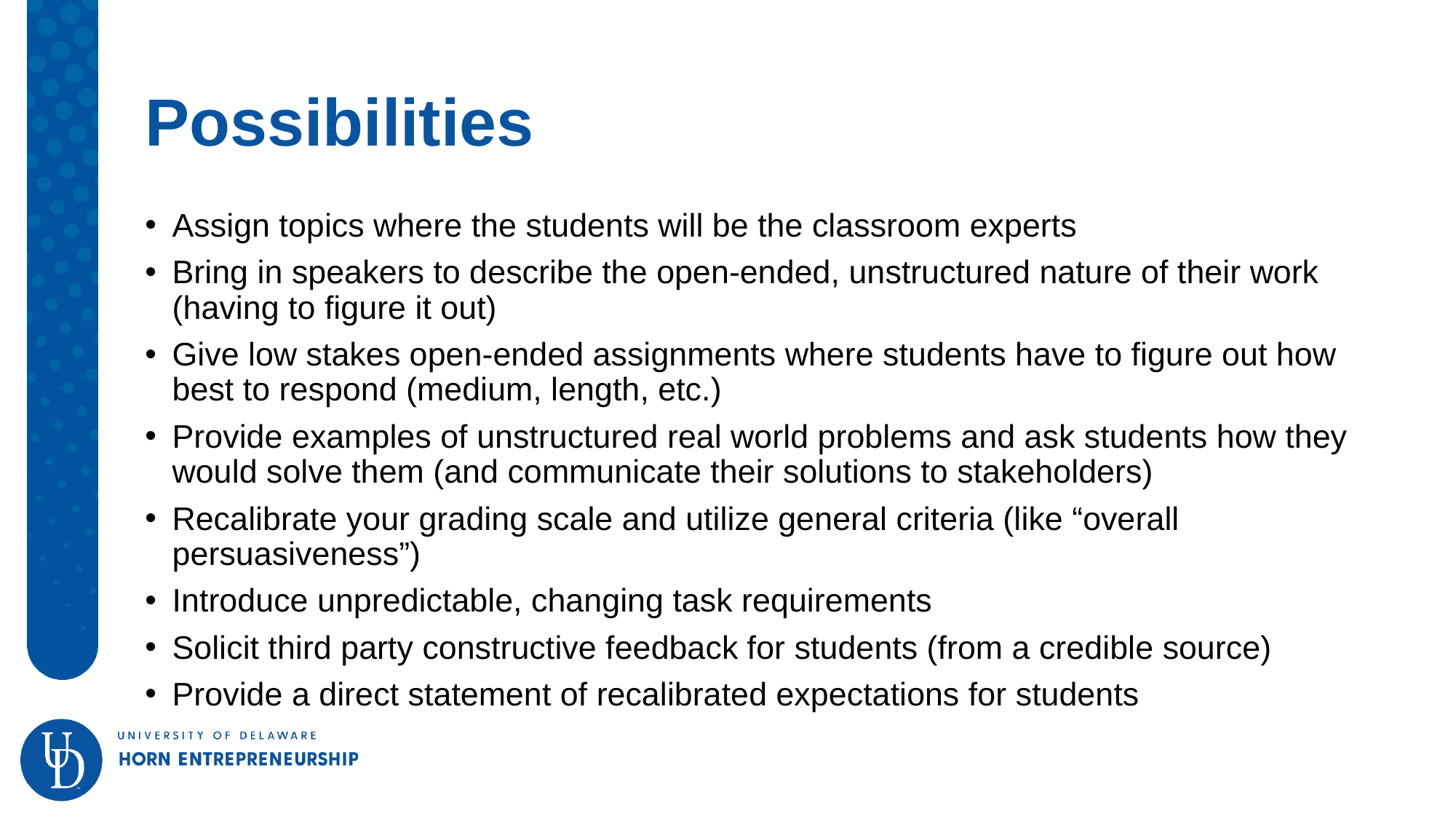

# Possibilities
Assign topics where the students will be the classroom experts
Bring in speakers to describe the open-ended, unstructured nature of their work (having to figure it out)
Give low stakes open-ended assignments where students have to figure out how best to respond (medium, length, etc.)
Provide examples of unstructured real world problems and ask students how they would solve them (and communicate their solutions to stakeholders)
Recalibrate your grading scale and utilize general criteria (like “overall persuasiveness”)
Introduce unpredictable, changing task requirements
Solicit third party constructive feedback for students (from a credible source)
Provide a direct statement of recalibrated expectations for students